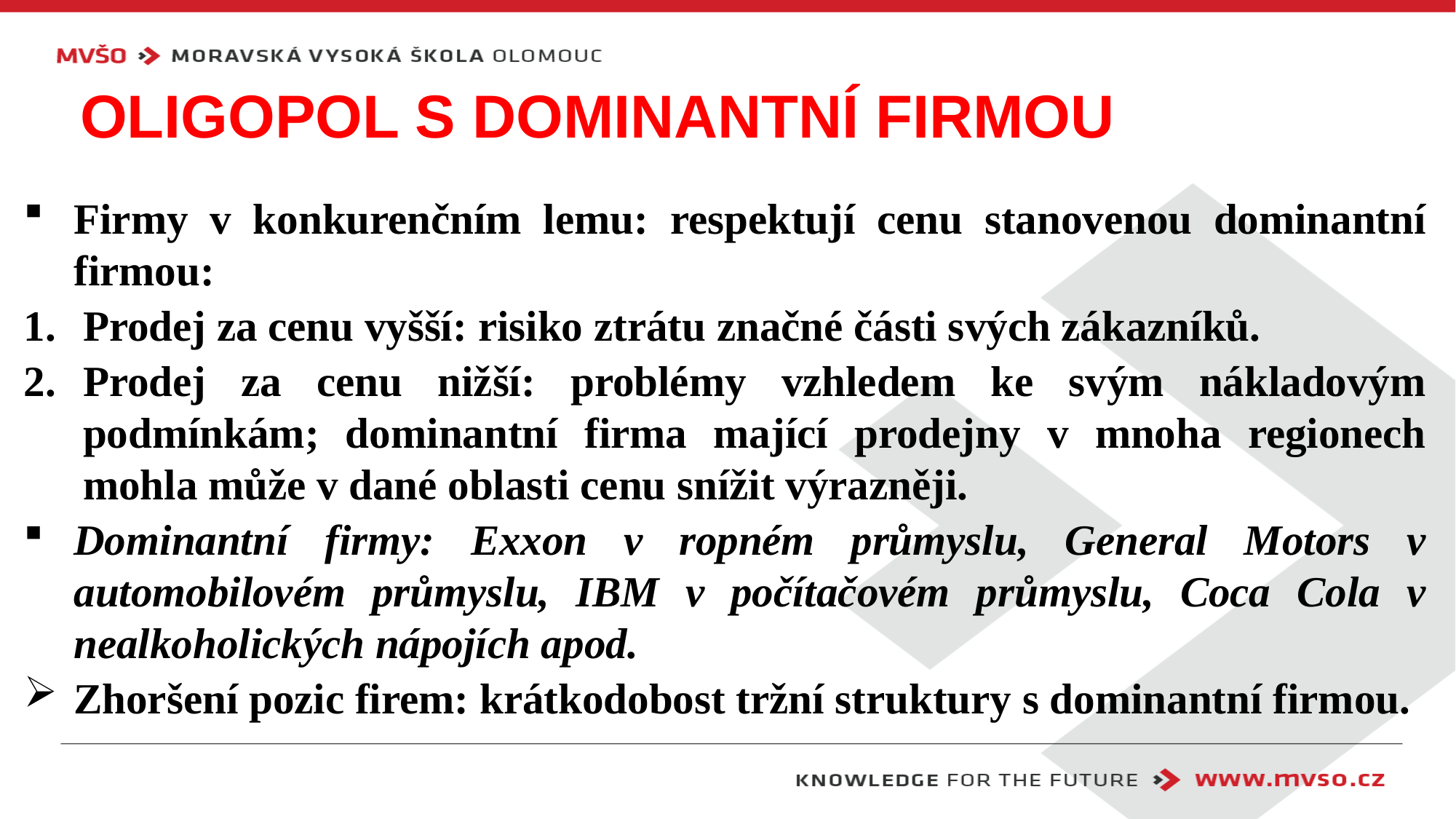

# Oligopol s dominantní firmou
Firmy v konkurenčním lemu: respektují cenu stanovenou dominantní firmou:
Prodej za cenu vyšší: risiko ztrátu značné části svých zákazníků.
Prodej za cenu nižší: problémy vzhledem ke svým nákladovým podmínkám; dominantní firma mající prodejny v mnoha regionech mohla může v dané oblasti cenu snížit výrazněji.
Dominantní firmy: Exxon v ropném průmyslu, General Motors v automobilovém průmyslu, IBM v počítačovém průmyslu, Coca Cola v nealkoholických nápojích apod.
Zhoršení pozic firem: krátkodobost tržní struktury s dominantní firmou.